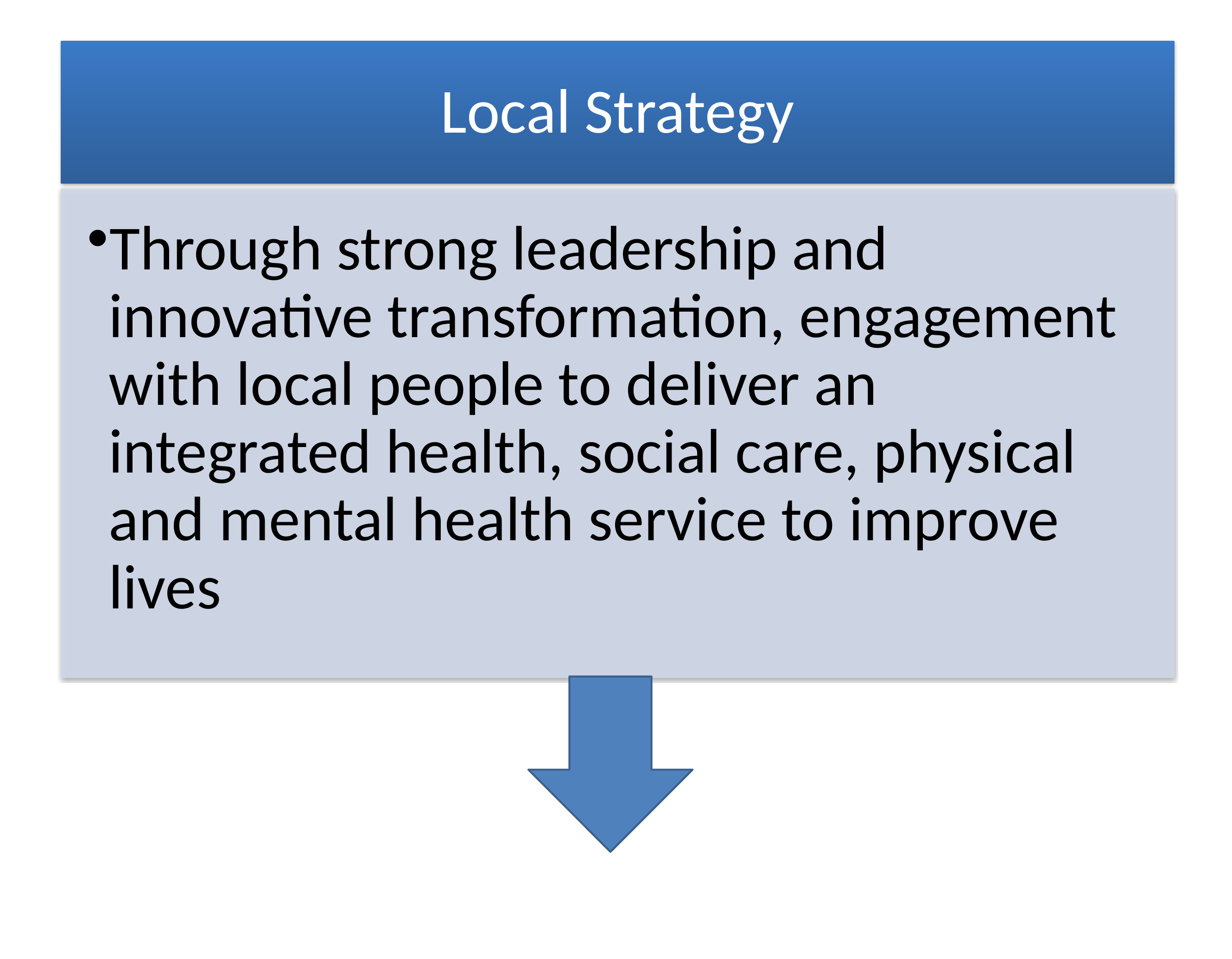

#
Local Strategy
Through strong leadership and innovative transformation, engagement with local people to deliver an integrated health, social care, physical and mental health service to improve lives